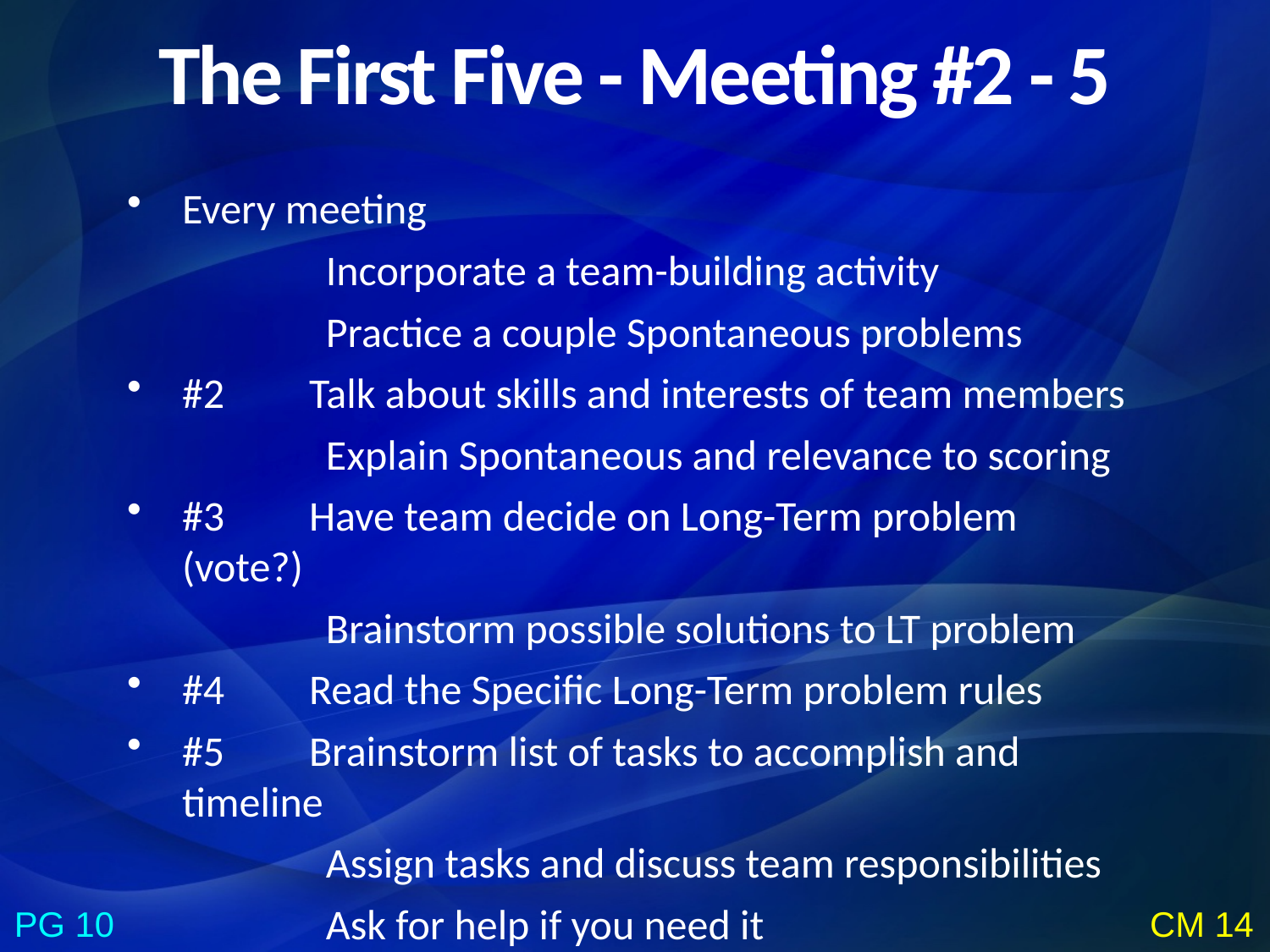

The First Five - Meeting #2 - 5
Every meeting
	Incorporate a team-building activity
	Practice a couple Spontaneous problems
#2	Talk about skills and interests of team members
	Explain Spontaneous and relevance to scoring
#3	Have team decide on Long-Term problem (vote?)
	Brainstorm possible solutions to LT problem
#4	Read the Specific Long-Term problem rules
#5	Brainstorm list of tasks to accomplish and timeline
	Assign tasks and discuss team responsibilities
	Ask for help if you need it
PG 10
CM 14